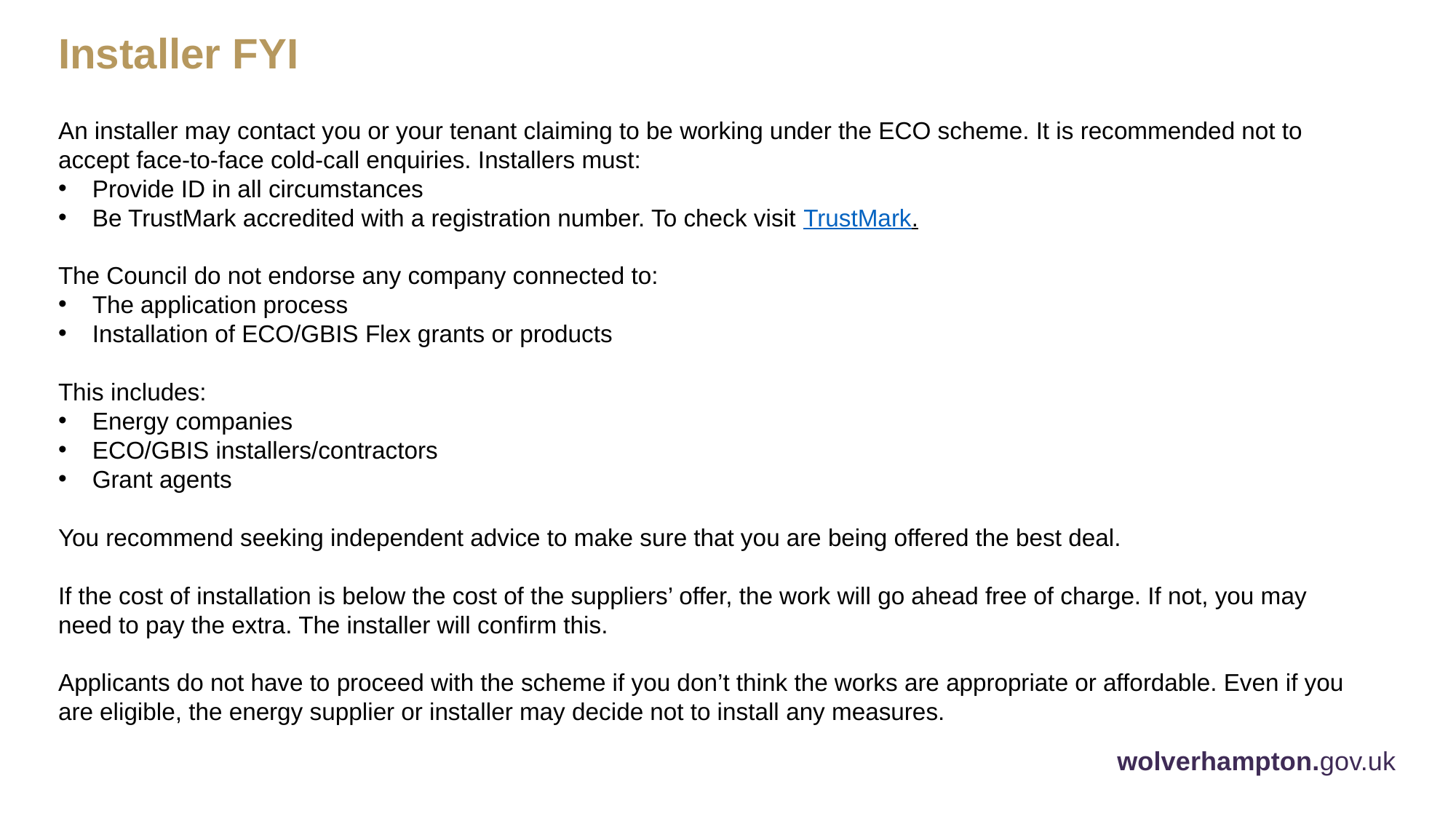

Installer FYI
An installer may contact you or your tenant claiming to be working under the ECO scheme. It is recommended not to accept face-to-face cold-call enquiries. Installers must:
Provide ID in all circumstances
Be TrustMark accredited with a registration number. To check visit TrustMark.

The Council do not endorse any company connected to:
The application process
Installation of ECO/GBIS Flex grants or products

This includes:
Energy companies
ECO/GBIS installers/contractors
Grant agents

You recommend seeking independent advice to make sure that you are being offered the best deal.

If the cost of installation is below the cost of the suppliers’ offer, the work will go ahead free of charge. If not, you may need to pay the extra. The installer will confirm this.

Applicants do not have to proceed with the scheme if you don’t think the works are appropriate or affordable. Even if you are eligible, the energy supplier or installer may decide not to install any measures.

wolverhampton.gov.uk